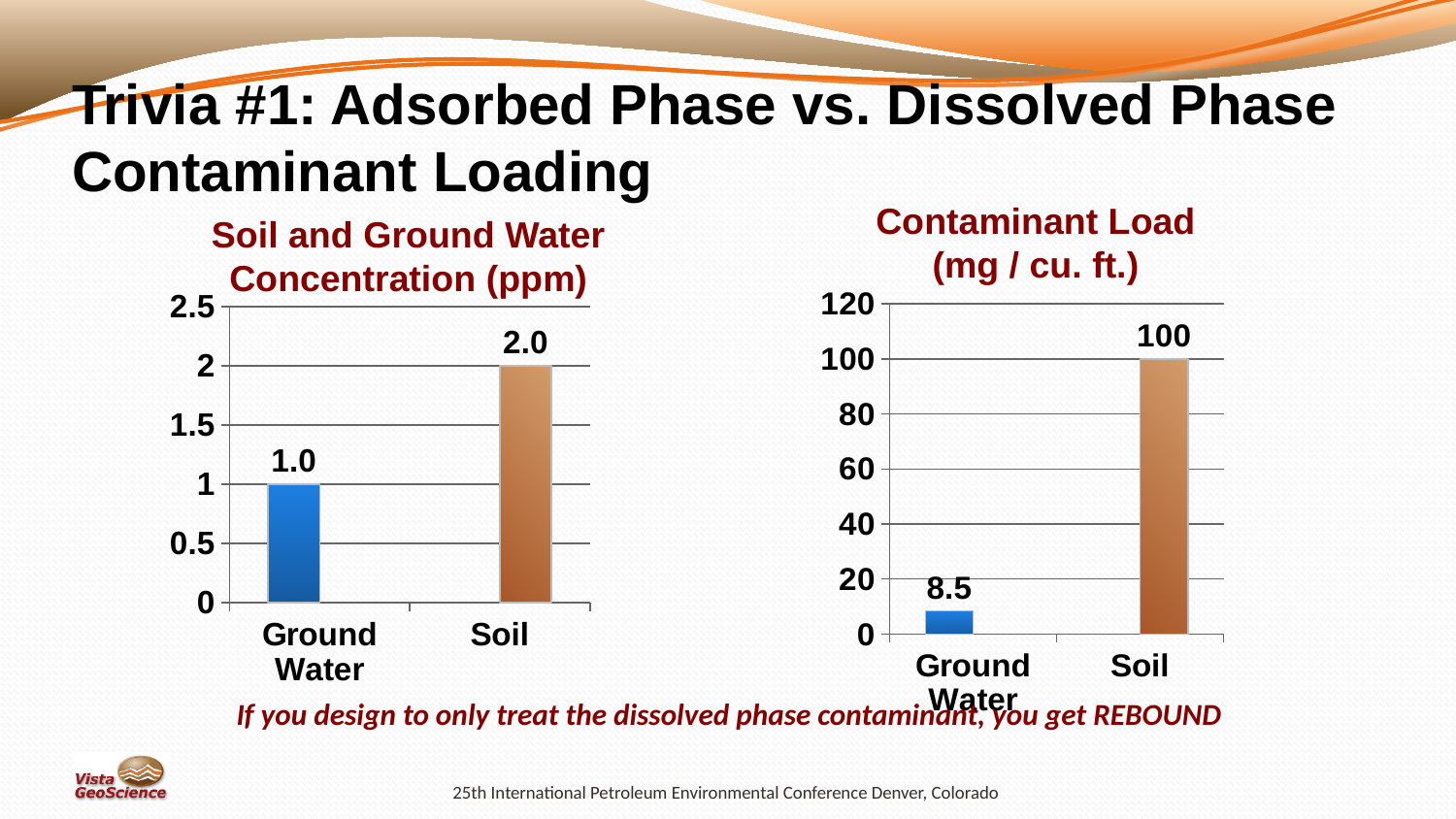

# Trivia #1: Adsorbed Phase vs. Dissolved Phase Contaminant Loading
Contaminant Load
(mg / cu. ft.)
Soil and Ground Water Concentration (ppm)

### Chart

| Category | PPM Benzene | PPM Benzene2 |
|---|---|---|
| Ground Water | 8.5 | None |
| Soil | None | 100.0 |

### Chart

| Category | PPM Benzene | PPM Benzene2 |
|---|---|---|
| Ground Water | 1.0 | None |
| Soil | None | 2.0 |
If you design to only treat the dissolved phase contaminant, you get REBOUND
25th International Petroleum Environmental Conference Denver, Colorado